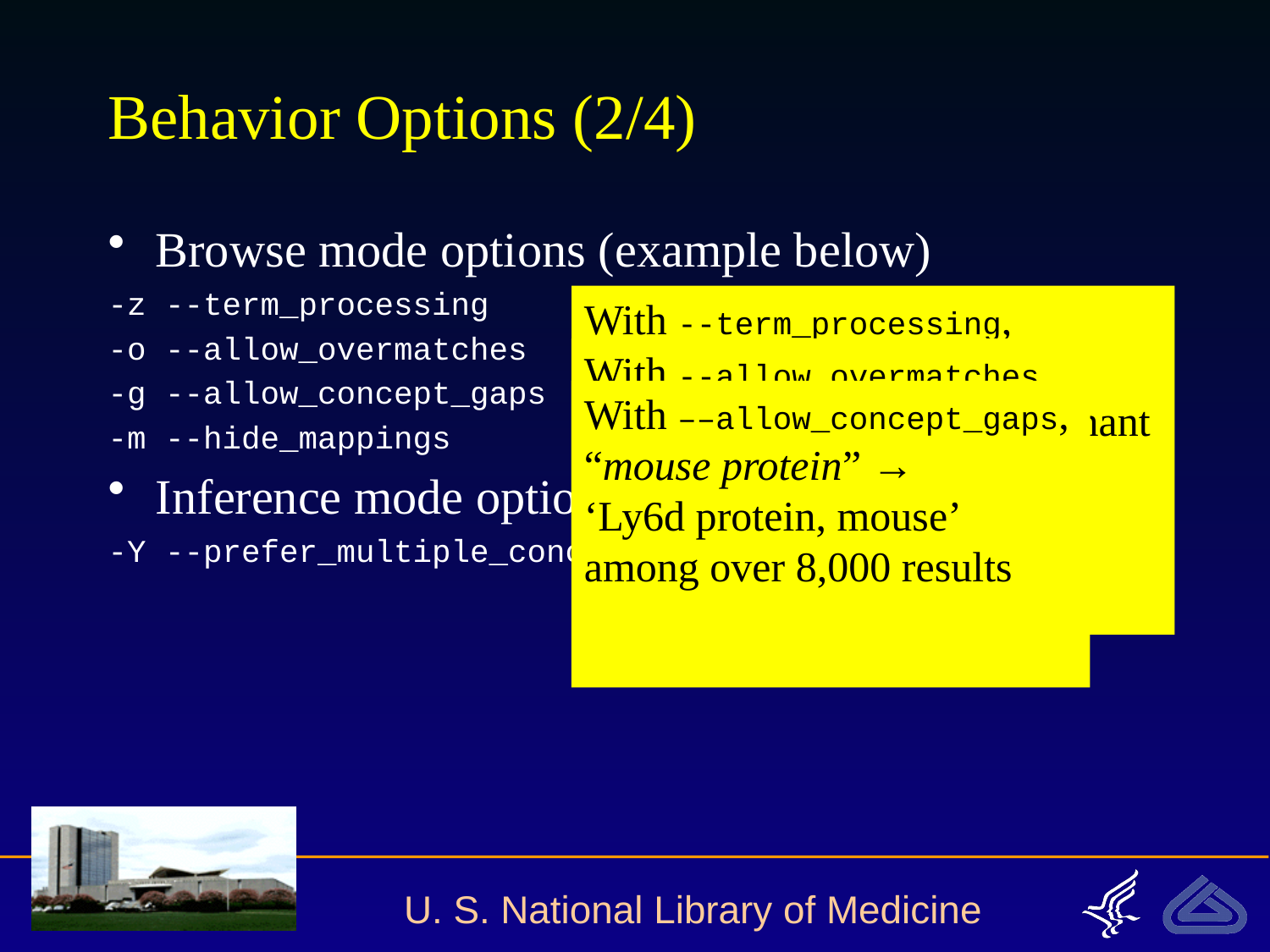

# Behavior Options (2/4)
Browse mode options (example below)
-z --term_processing
-o --allow_overmatches
-g --allow_concept_gaps
-m --hide_mappings
Inference mode options (example below)
-Y --prefer_multiple_concepts

With --term_processing,
“cancer of the lung” →
‘Cancer of the Lung’ (‘Malignant 	neoplasm of lung’)
     instead of two phrases →
‘Cancer’ (…) and ‘Lung’ (…)
With --allow_overmatches, “medicine” →
‘Alternative Medicine’, ‘Medical Records’, …
With ––allow_concept_gaps, “mouse protein” →
‘Ly6d protein, mouse’ among over 8,000 results